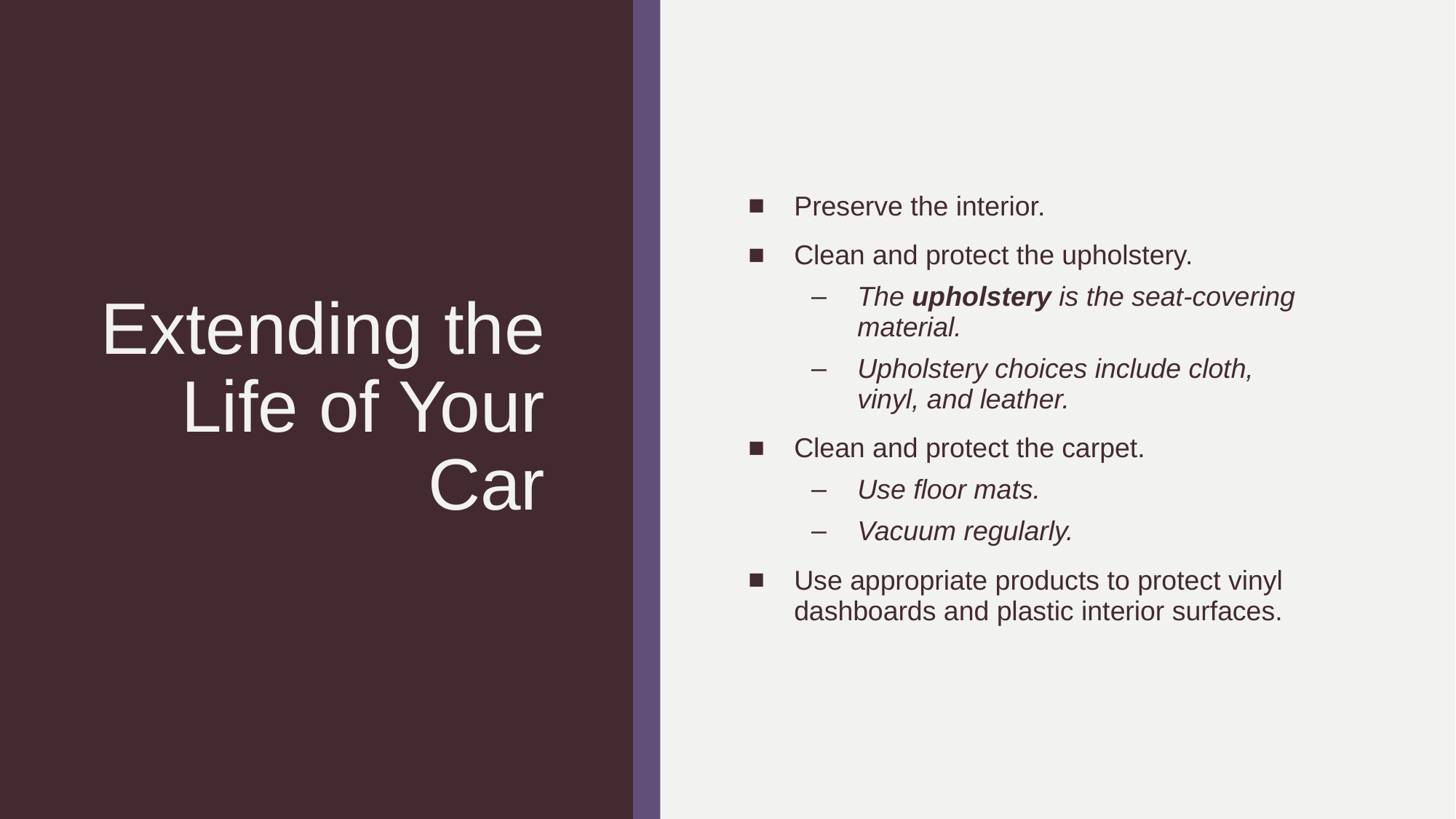

# Extending the Life of Your Car
Preserve the interior.
Clean and protect the upholstery.
The upholstery is the seat-covering material.
Upholstery choices include cloth, vinyl, and leather.
Clean and protect the carpet.
Use floor mats.
Vacuum regularly.
Use appropriate products to protect vinyl dashboards and plastic interior surfaces.